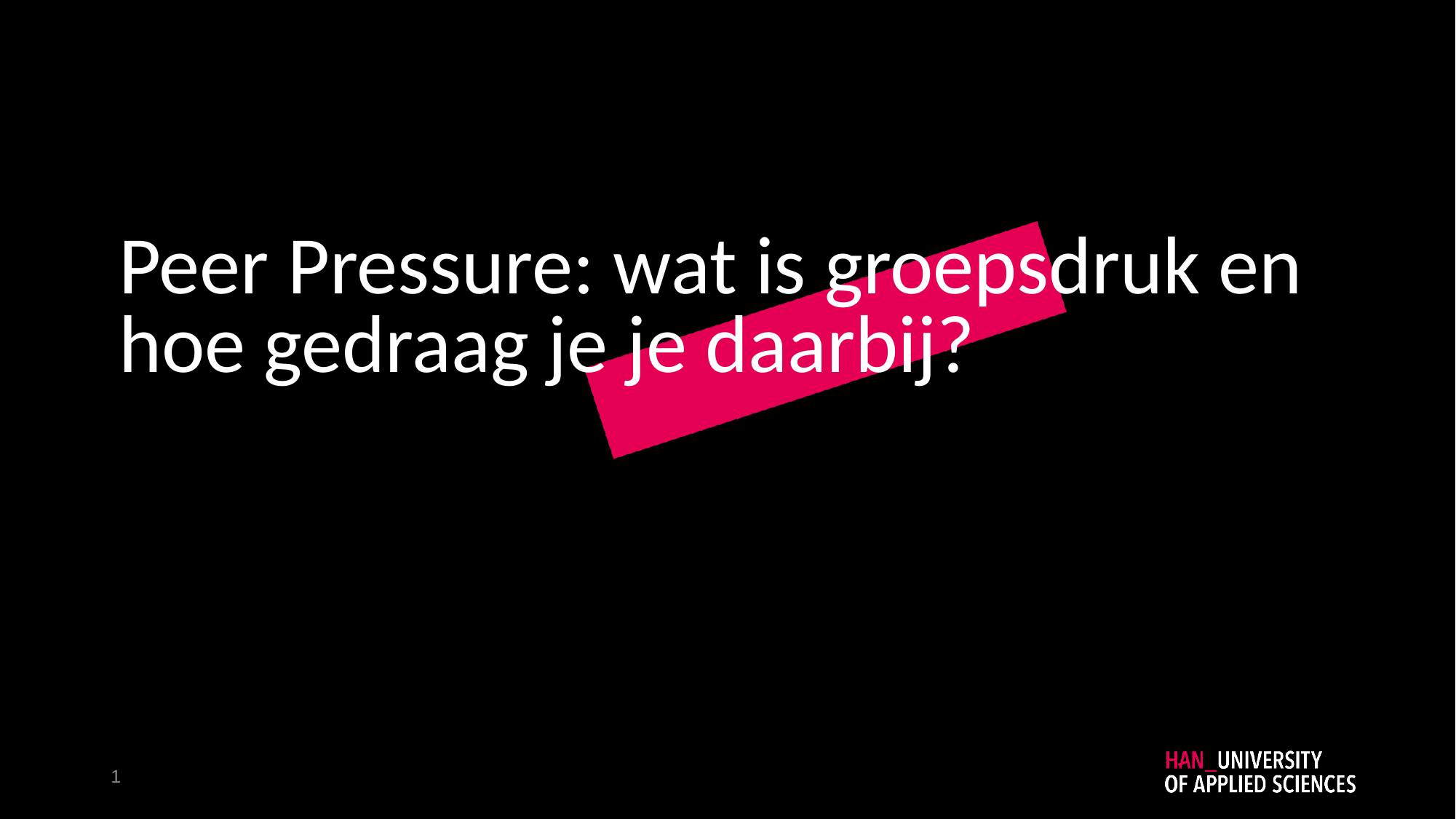

Peer Pressure: wat is groepsdruk en hoe gedraag je je daarbij?

1